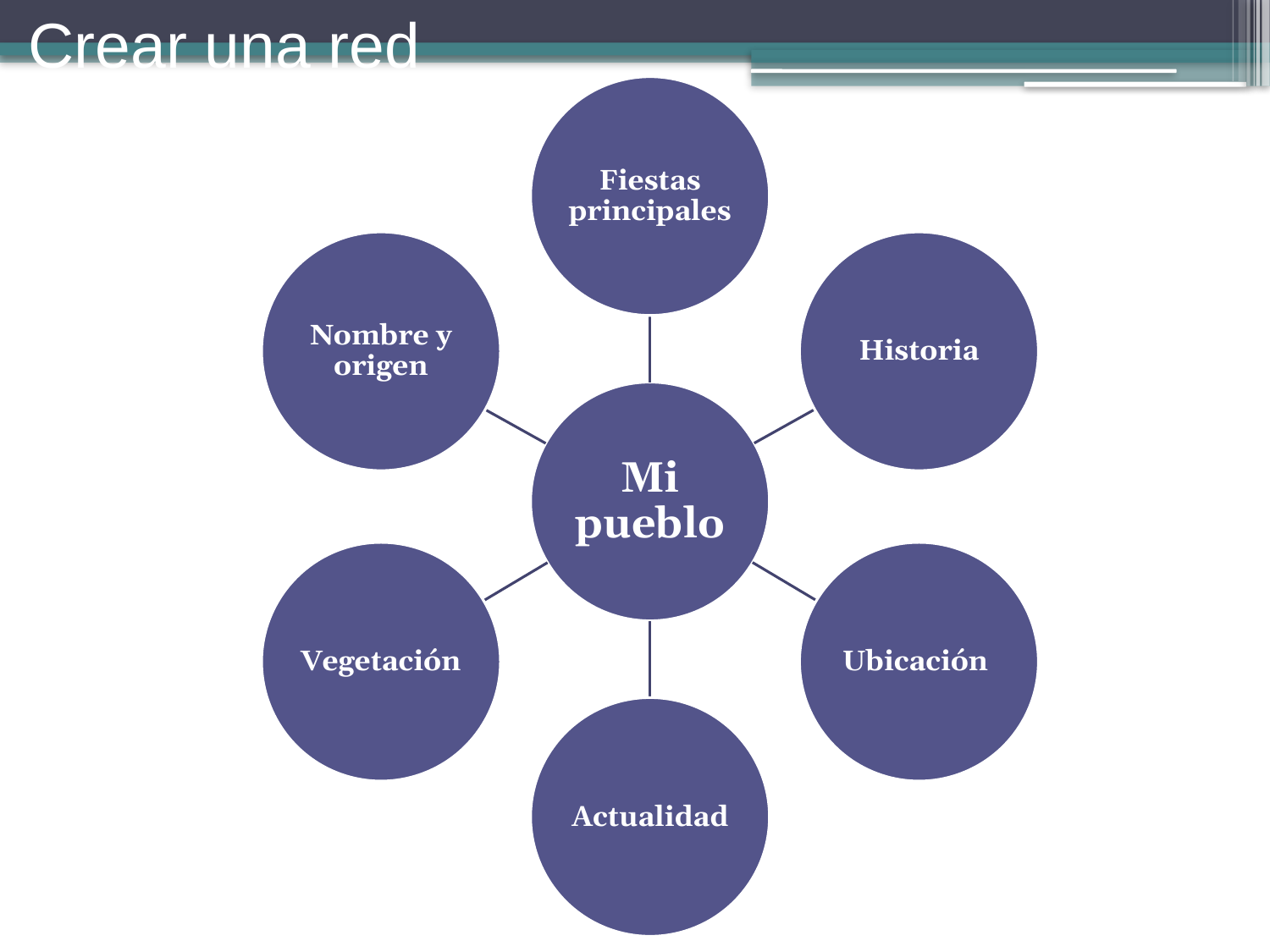

Crear una red
Mi pueblo

Fiestas principales

Historia

Ubicación

Actualidad

Vegetación

Nombre y origen